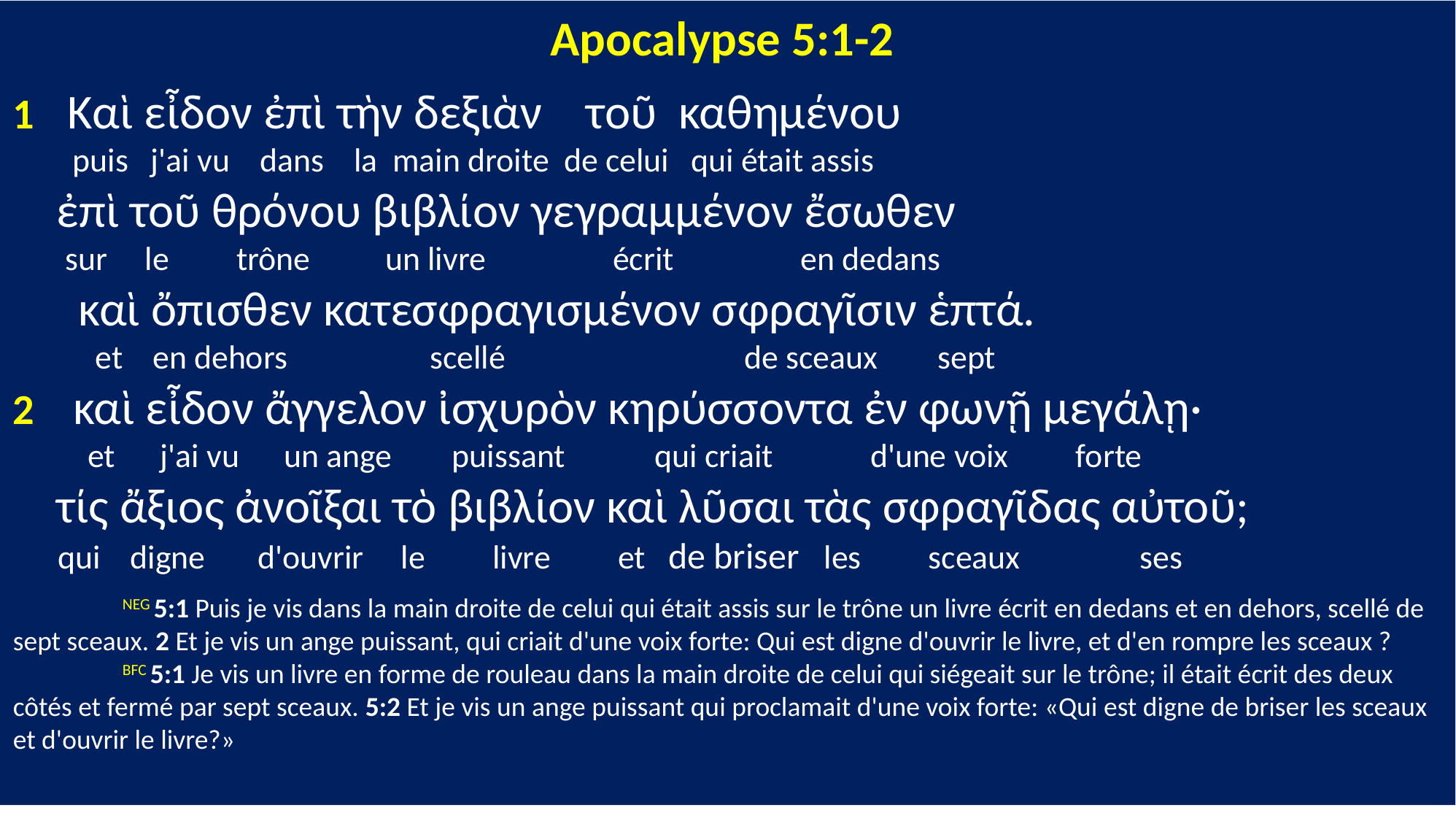

Apocalypse 5:1-2

1   Καὶ εἶδον ἐπὶ τὴν δεξιὰν    τοῦ  καθημένου
        puis   j'ai vu    dans    la  main droite  de celui   qui était assis
    ἐπὶ τοῦ θρόνου βιβλίον γεγραμμένον ἔσωθεν
       sur     le         trône          un livre                 écrit                 en dedans
      καὶ ὄπισθεν κατεσφραγισμένον σφραγῖσιν ἑπτά.
           et    en dehors                   scellé                                de sceaux        sept
2    καὶ εἶδον ἄγγελον ἰσχυρὸν κηρύσσοντα ἐν φωνῇ μεγάλῃ·
          et      j'ai vu      un ange        puissant            qui criait             d'une voix         forte
    τίς ἄξιος ἀνοῖξαι τὸ βιβλίον καὶ λῦσαι τὰς σφραγῖδας αὐτοῦ;
      qui    digne       d'ouvrir     le         livre         et   de briser   les         sceaux                ses

	NEG 5:1 Puis je vis dans la main droite de celui qui était assis sur le trône un livre écrit en dedans et en dehors, scellé de sept sceaux. 2 Et je vis un ange puissant, qui criait d'une voix forte: Qui est digne d'ouvrir le livre, et d'en rompre les sceaux ?
	BFC 5:1 Je vis un livre en forme de rouleau dans la main droite de celui qui siégeait sur le trône; il était écrit des deux côtés et fermé par sept sceaux. 5:2 Et je vis un ange puissant qui proclamait d'une voix forte: «Qui est digne de briser les sceaux et d'ouvrir le livre?»